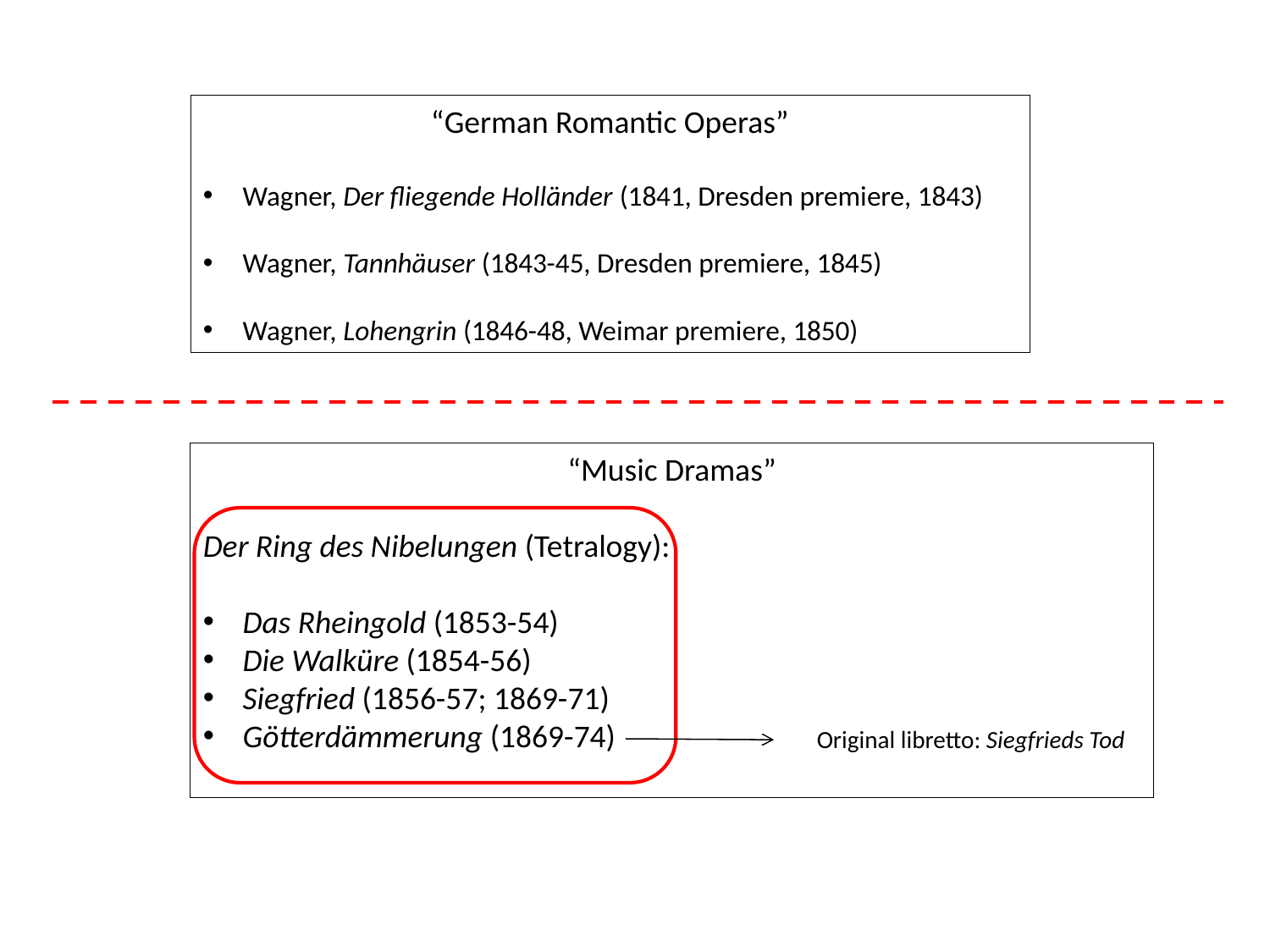

“German Romantic Operas”

Wagner, Der fliegende Holländer (1841, Dresden premiere, 1843)

Wagner, Tannhäuser (1843-45, Dresden premiere, 1845)

Wagner, Lohengrin (1846-48, Weimar premiere, 1850)
“Music Dramas”

Der Ring des Nibelungen (Tetralogy):

Das Rheingold (1853-54)
Die Walküre (1854-56)
Siegfried (1856-57; 1869-71)
Götterdämmerung (1869-74)

Original libretto: Siegfrieds Tod